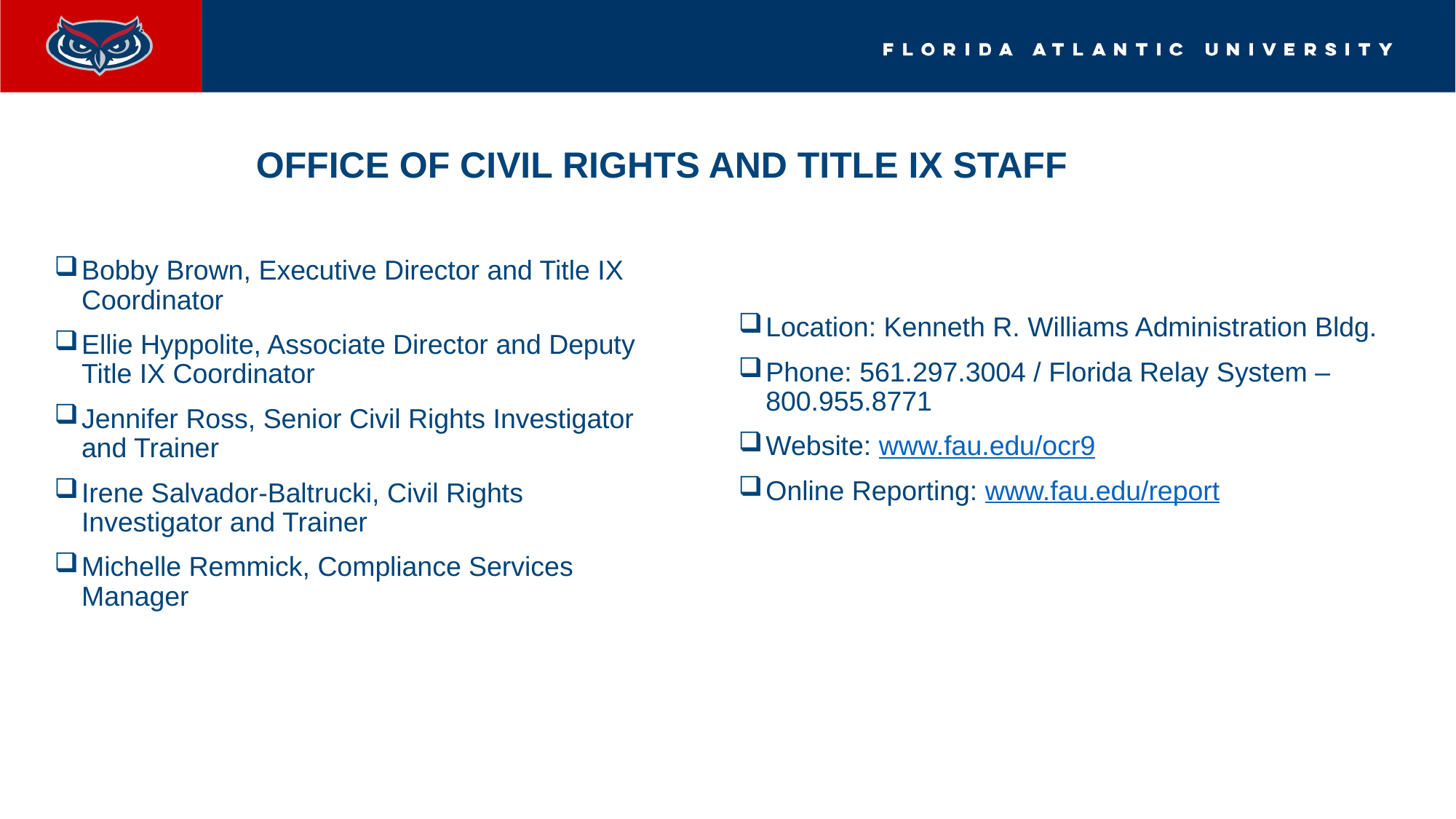

# OFFICE OF CIVIL RIGHTS AND TITLE IX STAFF
Bobby Brown, Executive Director and Title IX Coordinator
Ellie Hyppolite, Associate Director and Deputy Title IX Coordinator
Jennifer Ross, Senior Civil Rights Investigator and Trainer
Irene Salvador-Baltrucki, Civil Rights Investigator and Trainer
Michelle Remmick, Compliance Services Manager

Location: Kenneth R. Williams Administration Bldg.
Phone: 561.297.3004 / Florida Relay System – 800.955.8771
Website: www.fau.edu/ocr9
Online Reporting: www.fau.edu/report